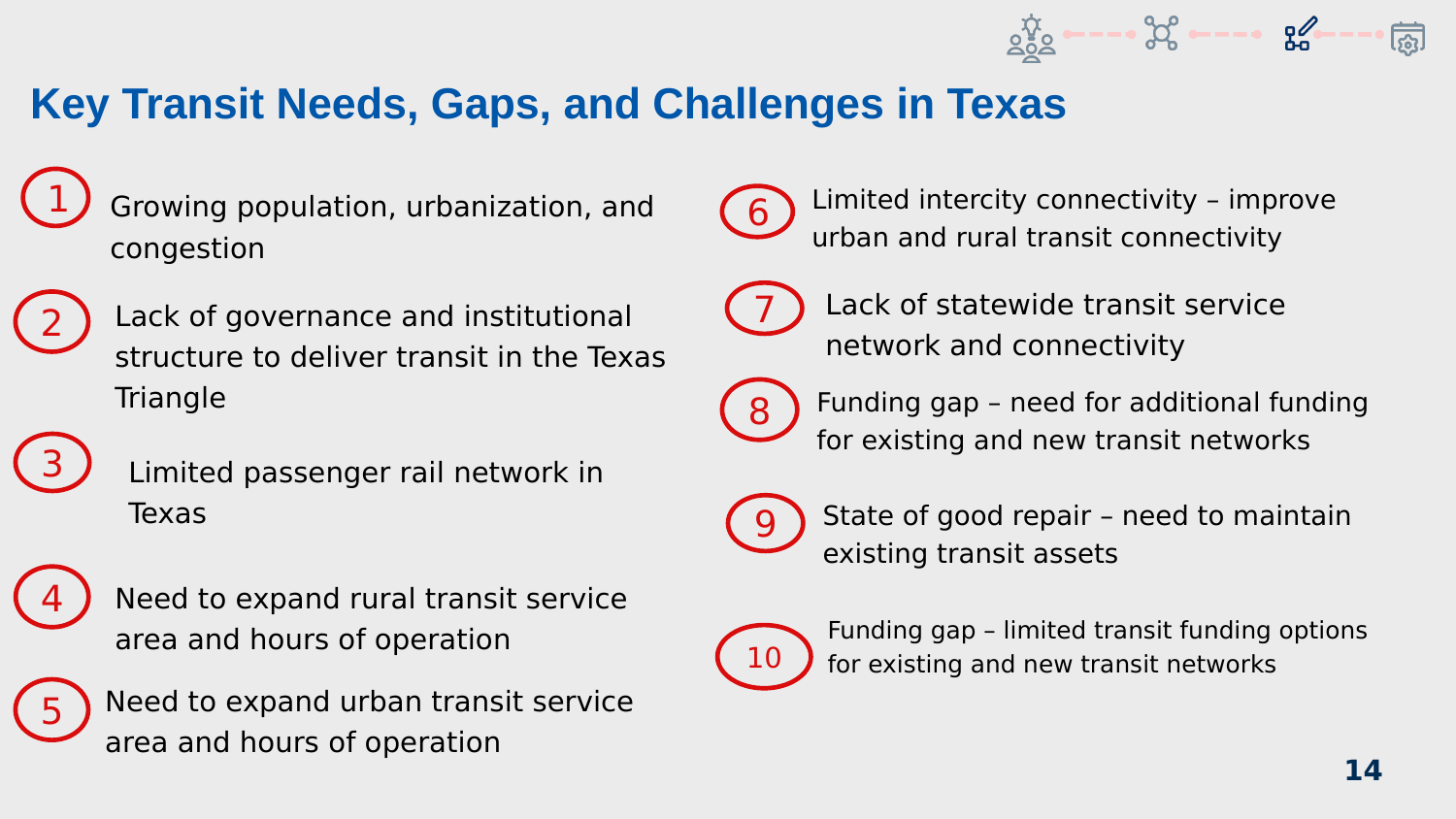

# Key Transit Needs, Gaps, and Challenges in Texas
1
Limited intercity connectivity – improve urban and rural transit connectivity

Growing population, urbanization, and congestion

6
Lack of statewide transit service network and connectivity

7
Lack of governance and institutional structure to deliver transit in the Texas Triangle
2
Funding gap – need for additional funding for existing and new transit networks

8
3
Limited passenger rail network in Texas

State of good repair – need to maintain existing transit assets

9
Need to expand rural transit service area and hours of operation

4
Funding gap – limited transit funding options for existing and new transit networks

10
Need to expand urban transit service area and hours of operation
5